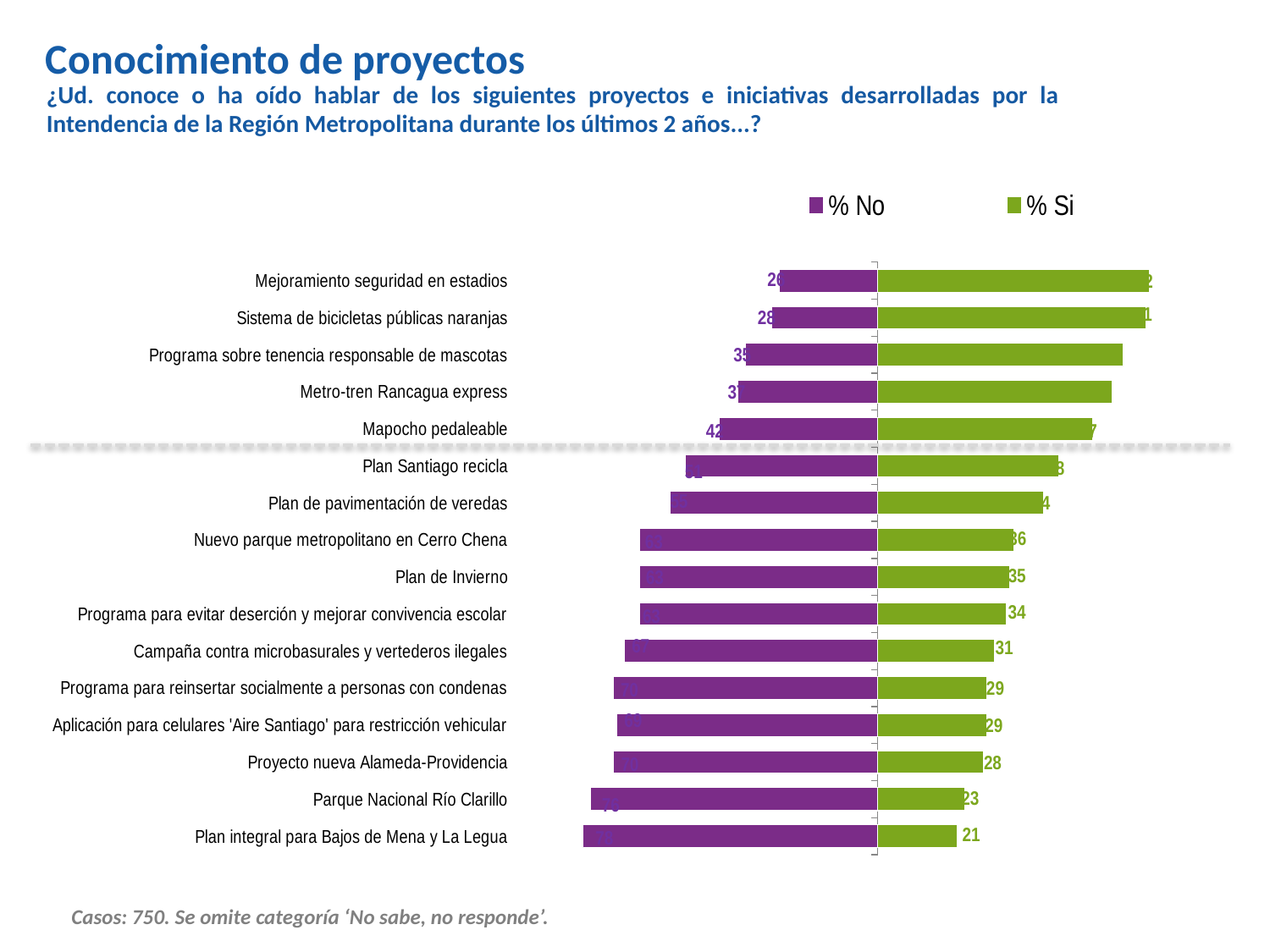

Conocimiento de proyectos
¿Ud. conoce o ha oído hablar de los siguientes proyectos e iniciativas desarrolladas por la Intendencia de la Región Metropolitana durante los últimos 2 años...?

### Chart

| Category | % No | % Si |
|---|---|---|
| Plan integral para Bajos de Mena y La Legua | -78.0 | 21.0 |
| Parque Nacional Río Clarillo | -76.0 | 23.0 |
| Proyecto nueva Alameda-Providencia | -70.0 | 28.0 |
| Aplicación para celulares 'Aire Santiago' para restricción vehicular | -69.0 | 29.0 |
| Programa para reinsertar socialmente a personas con condenas | -70.0 | 29.0 |
| Campaña contra microbasurales y vertederos ilegales | -67.0 | 31.0 |
| Programa para evitar deserción y mejorar convivencia escolar | -63.0 | 34.0 |
| Plan de Invierno | -63.0 | 35.0 |
| Nuevo parque metropolitano en Cerro Chena | -63.0 | 36.0 |
| Plan de pavimentación de veredas | -55.0 | 44.0 |
| Plan Santiago recicla | -51.0 | 48.0 |
| Mapocho pedaleable | -42.0 | 57.0 |
| Metro-tren Rancagua express | -37.0 | 62.0 |
| Programa sobre tenencia responsable de mascotas | -35.0 | 65.0 |
| Sistema de bicicletas públicas naranjas | -28.0 | 71.0 |
| Mejoramiento seguridad en estadios | -26.0 | 72.0 |
Casos: 750. Se omite categoría ‘No sabe, no responde’.